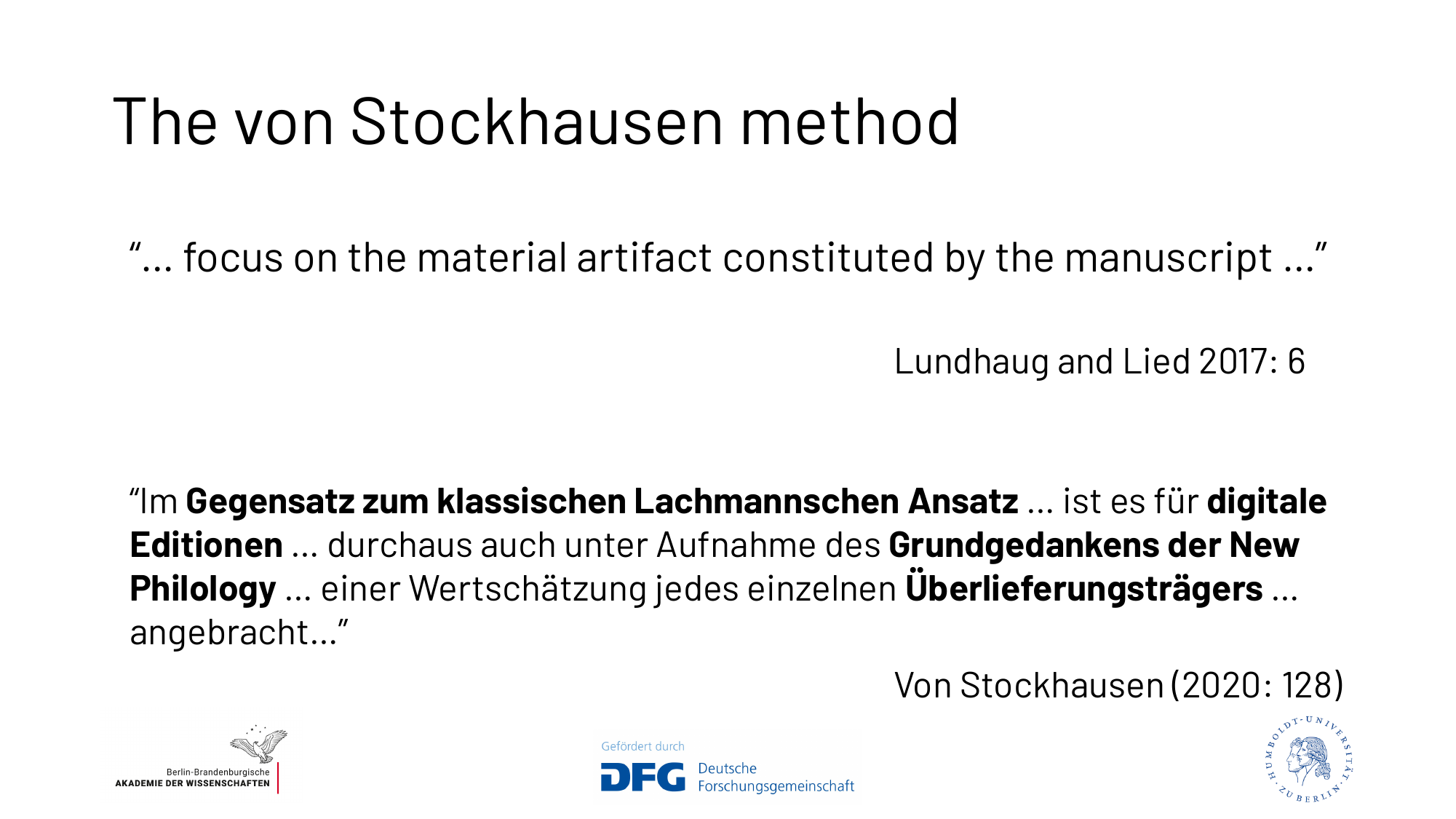

# The von Stockhausen method
“… focus on the material artifact constituted by the manuscript …”

							Lundhaug and Lied 2017: 6
“Im Gegensatz zum klassischen Lachmannschen Ansatz … ist es für digitale Editionen … durchaus auch unter Aufnahme des Grundgedankens der New Philology … einer Wertschätzung jedes einzelnen Überlieferungsträgers … angebracht…”
							Von Stockhausen (2020: 128)